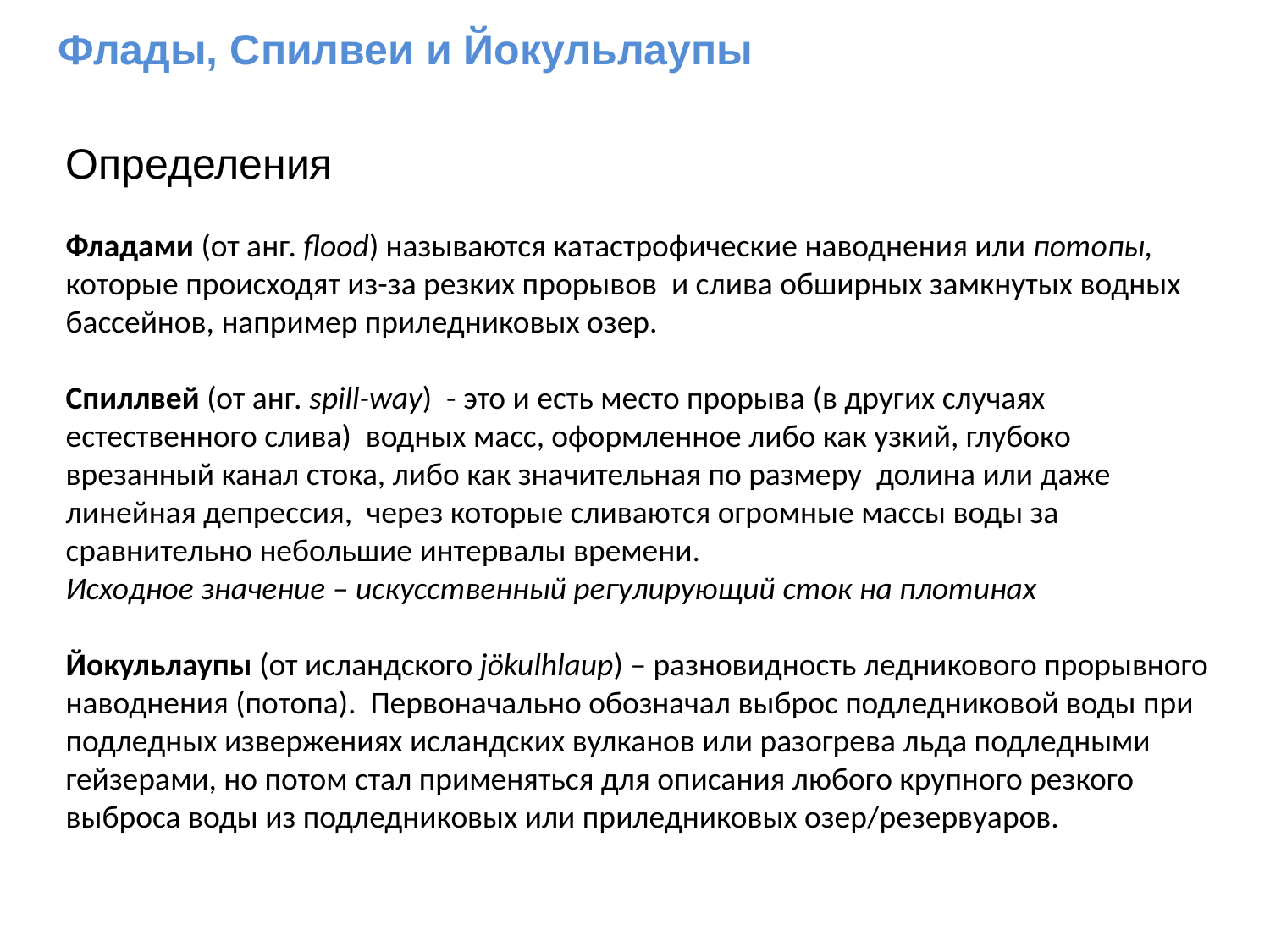

Флады, Спилвеи и Йокульлаупы
Определения

Фладами (от анг. flood) называются катастрофические наводнения или потопы, которые происходят из-за резких прорывов  и слива обширных замкнутых водных бассейнов, например приледниковых озер.

Спиллвей (от анг. spill-way)  - это и есть место прорыва (в других случаях естественного слива)  водных масс, оформленное либо как узкий, глубоко врезанный канал стока, либо как значительная по размеру  долина или даже линейная депрессия,  через которые сливаются огромные массы воды за сравнительно небольшие интервалы времени.
Исходное значение – искусственный регулирующий сток на плотинах

Йокульлаупы (от исландского jökulhlaup) – разновидность ледникового прорывного наводнения (потопа).  Первоначально обозначал выброс подледниковой воды при подледных извержениях исландских вулканов или разогрева льда подледными гейзерами, но потом стал применяться для описания любого крупного резкого выброса воды из подледниковых или приледниковых озер/резервуаров.